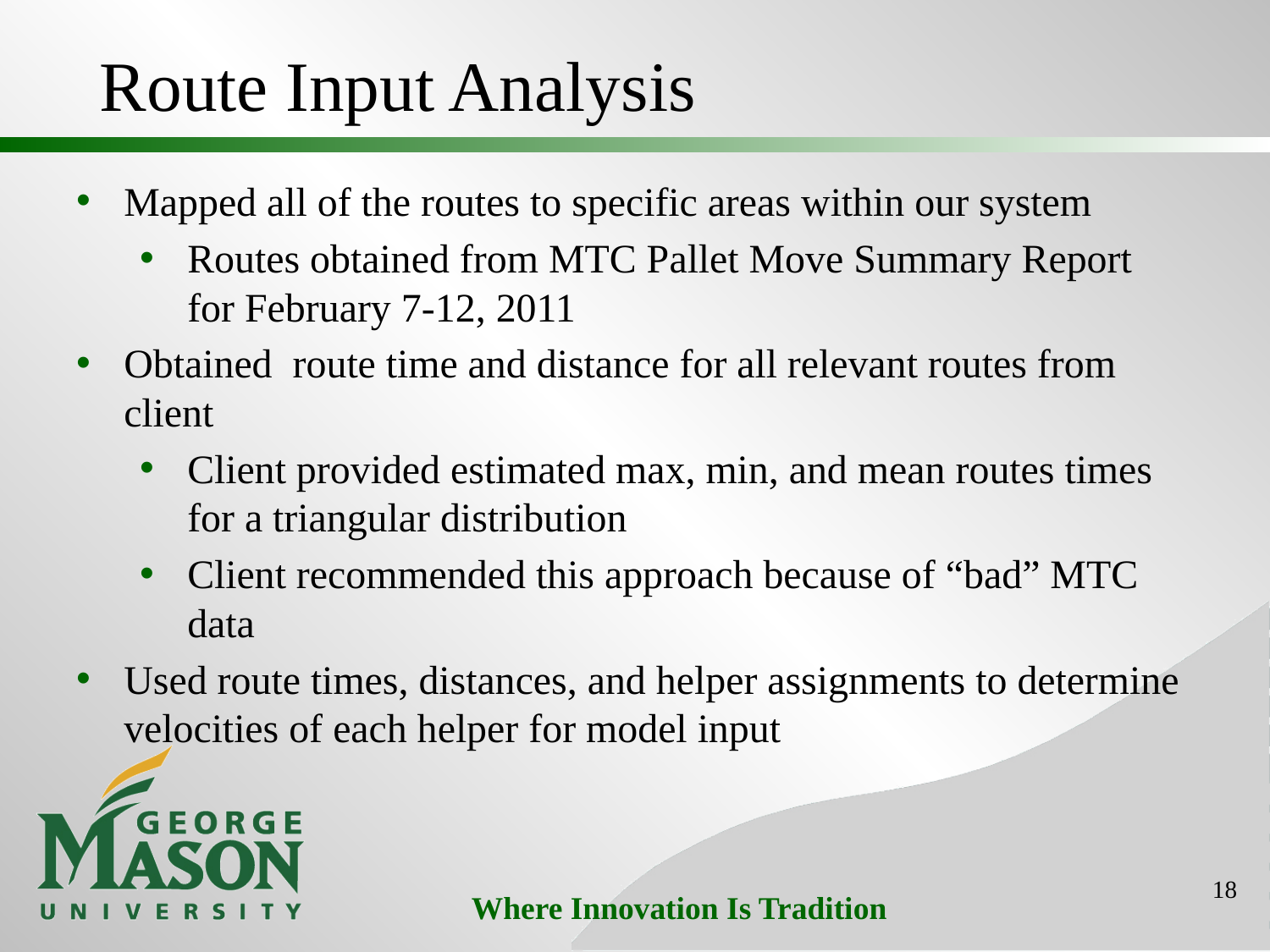

# Route Input Analysis
Mapped all of the routes to specific areas within our system
Routes obtained from MTC Pallet Move Summary Report for February 7-12, 2011
Obtained  route time and distance for all relevant routes from client
Client provided estimated max, min, and mean routes times for a triangular distribution
Client recommended this approach because of “bad” MTC data
Used route times, distances, and helper assignments to determine velocities of each helper for model input

18